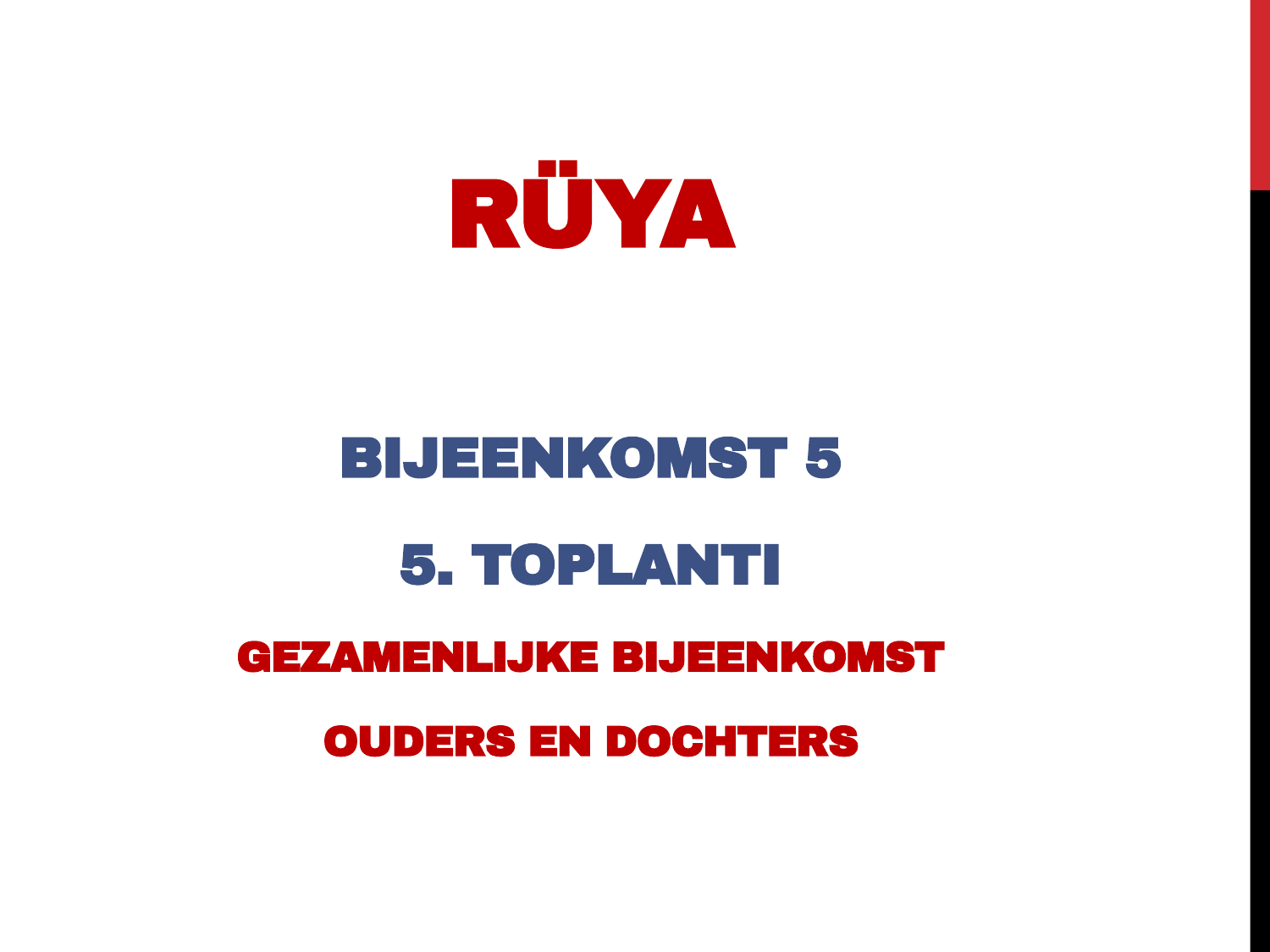

# rÜya
Bijeenkomst 5
5. Toplanti
GezameNlijke bijeenkomst
Ouders en dochters